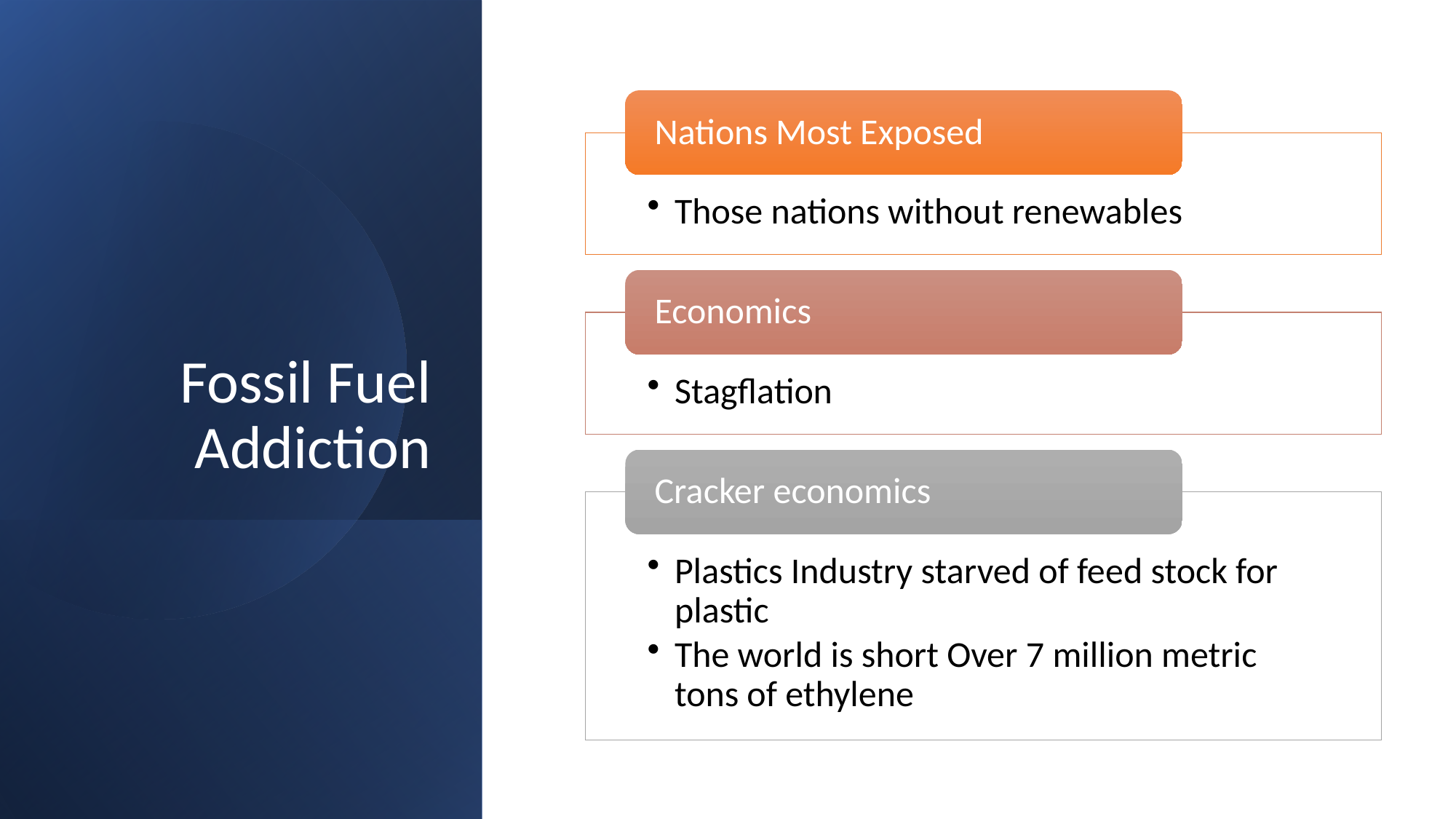

Those nations without renewables
Nations Most Exposed
Stagflation
Economics
Plastics Industry starved of feed stock for plastic
The world is short Over 7 million metric tons of ethylene
Cracker economics

# Fossil Fuel Addiction